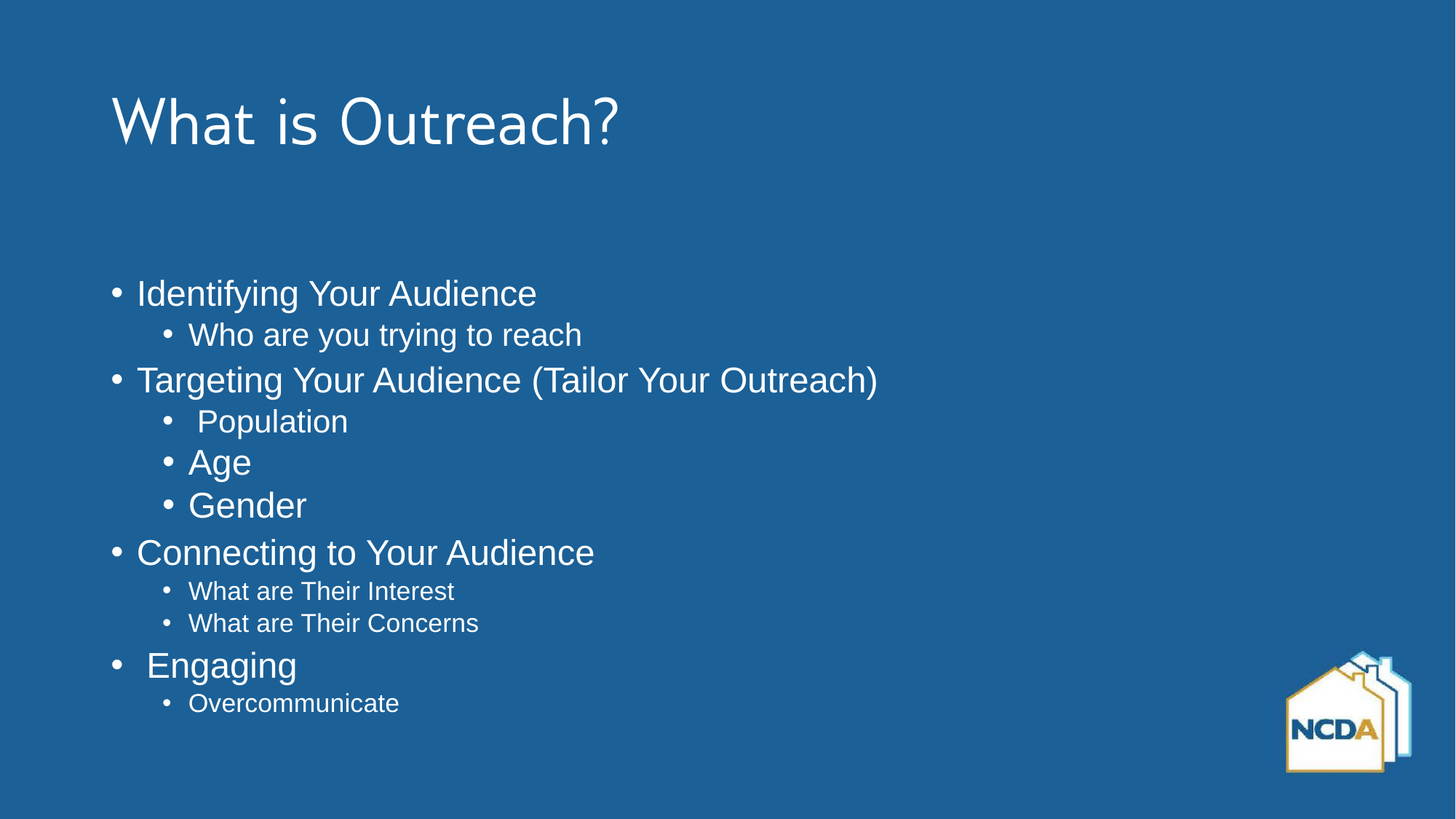

# What is Outreach?

Identifying Your Audience
Who are you trying to reach
Targeting Your Audience (Tailor Your Outreach)
 Population
Age
Gender
Connecting to Your Audience
What are Their Interest
What are Their Concerns
 Engaging
Overcommunicate